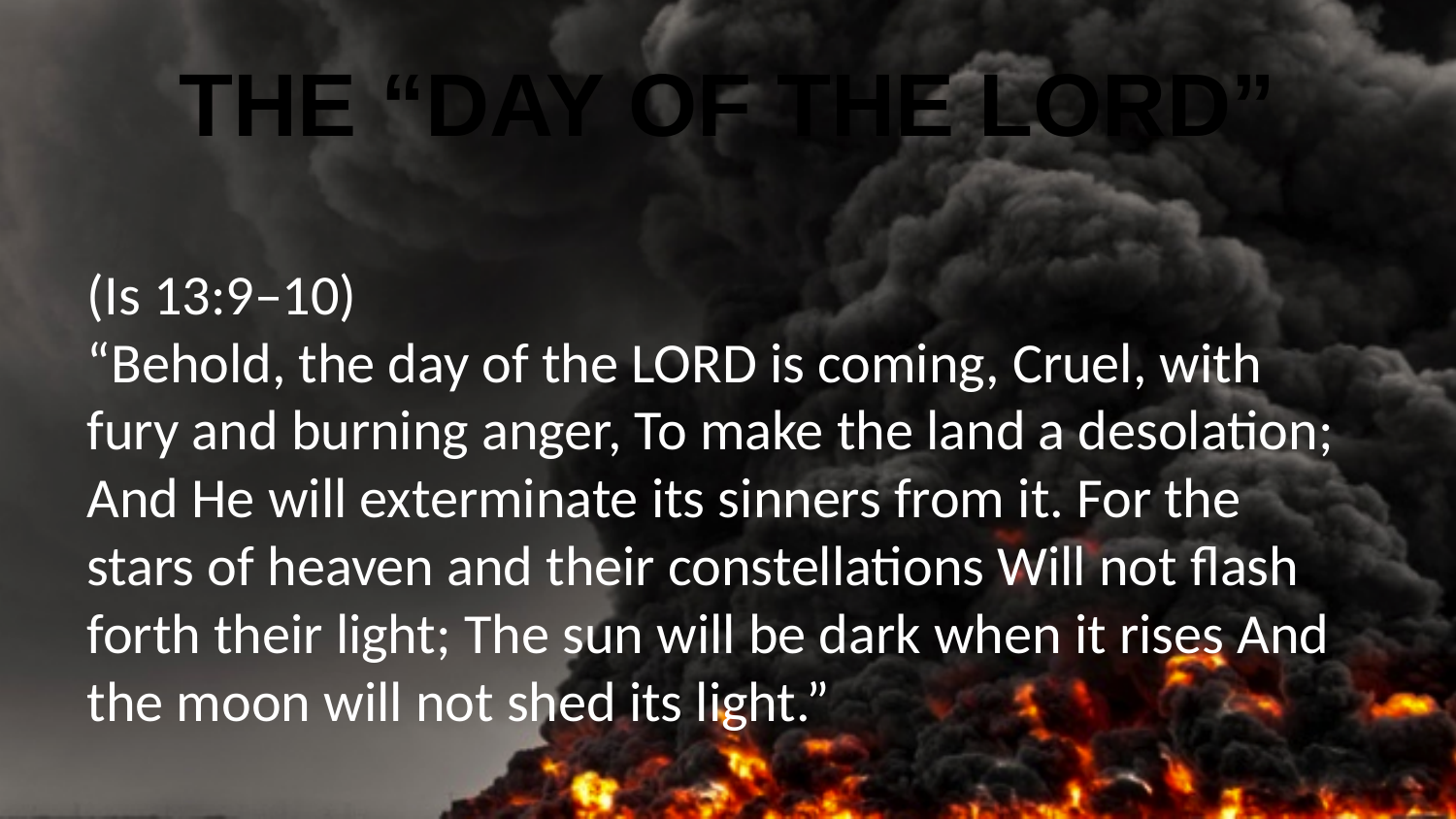

# The “Day of the Lord”
(Is 13:9–10)
“Behold, the day of the LORD is coming, Cruel, with fury and burning anger, To make the land a desolation; And He will exterminate its sinners from it. For the stars of heaven and their constellations Will not flash forth their light; The sun will be dark when it rises And the moon will not shed its light.”